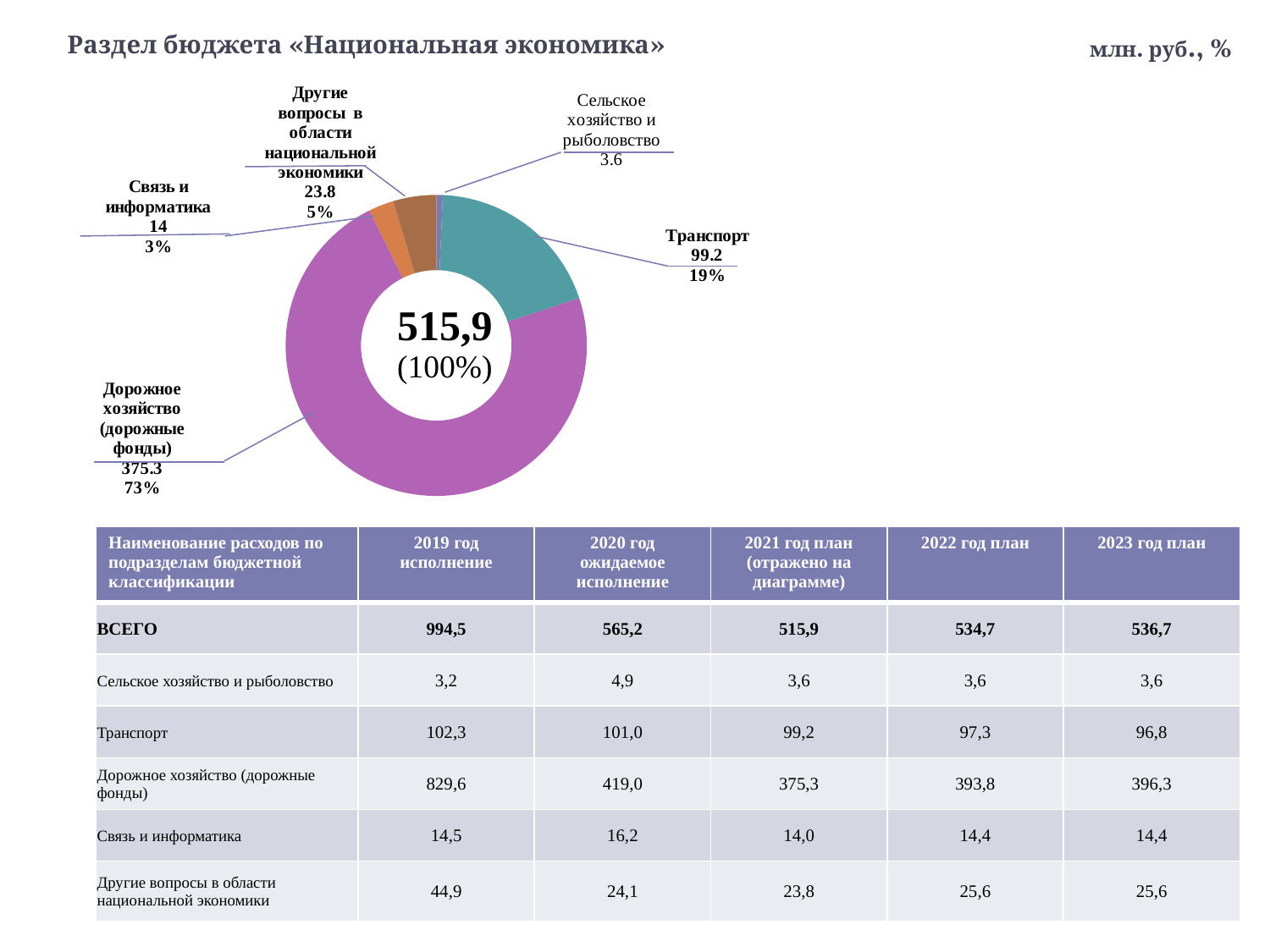

# Раздел бюджета «Национальная экономика»
млн. руб., %

### Chart

| Category | Продажи |
|---|---|
| Сельское хозяйство и рыболовство | 3.6 |
| Транспорт | 99.2 |
| Дорожное хозяйство (дорожные фонды) | 375.3 |
| Связь и информатика | 14.0 |
| Другие вопросы  в области национальной экономики | 23.8 |
| Наименование расходов по подразделам бюджетной классификации | 2019 год исполнение | 2020 год ожидаемое исполнение | 2021 год план (отражено на диаграмме) | 2022 год план | 2023 год план |
| --- | --- | --- | --- | --- | --- |
| ВСЕГО | 994,5 | 565,2 | 515,9 | 534,7 | 536,7 |
| Сельское хозяйство и рыболовство | 3,2 | 4,9 | 3,6 | 3,6 | 3,6 |
| Транспорт | 102,3 | 101,0 | 99,2 | 97,3 | 96,8 |
| Дорожное хозяйство (дорожные фонды) | 829,6 | 419,0 | 375,3 | 393,8 | 396,3 |
| Связь и информатика | 14,5 | 16,2 | 14,0 | 14,4 | 14,4 |
| Другие вопросы в области национальной экономики | 44,9 | 24,1 | 23,8 | 25,6 | 25,6 |